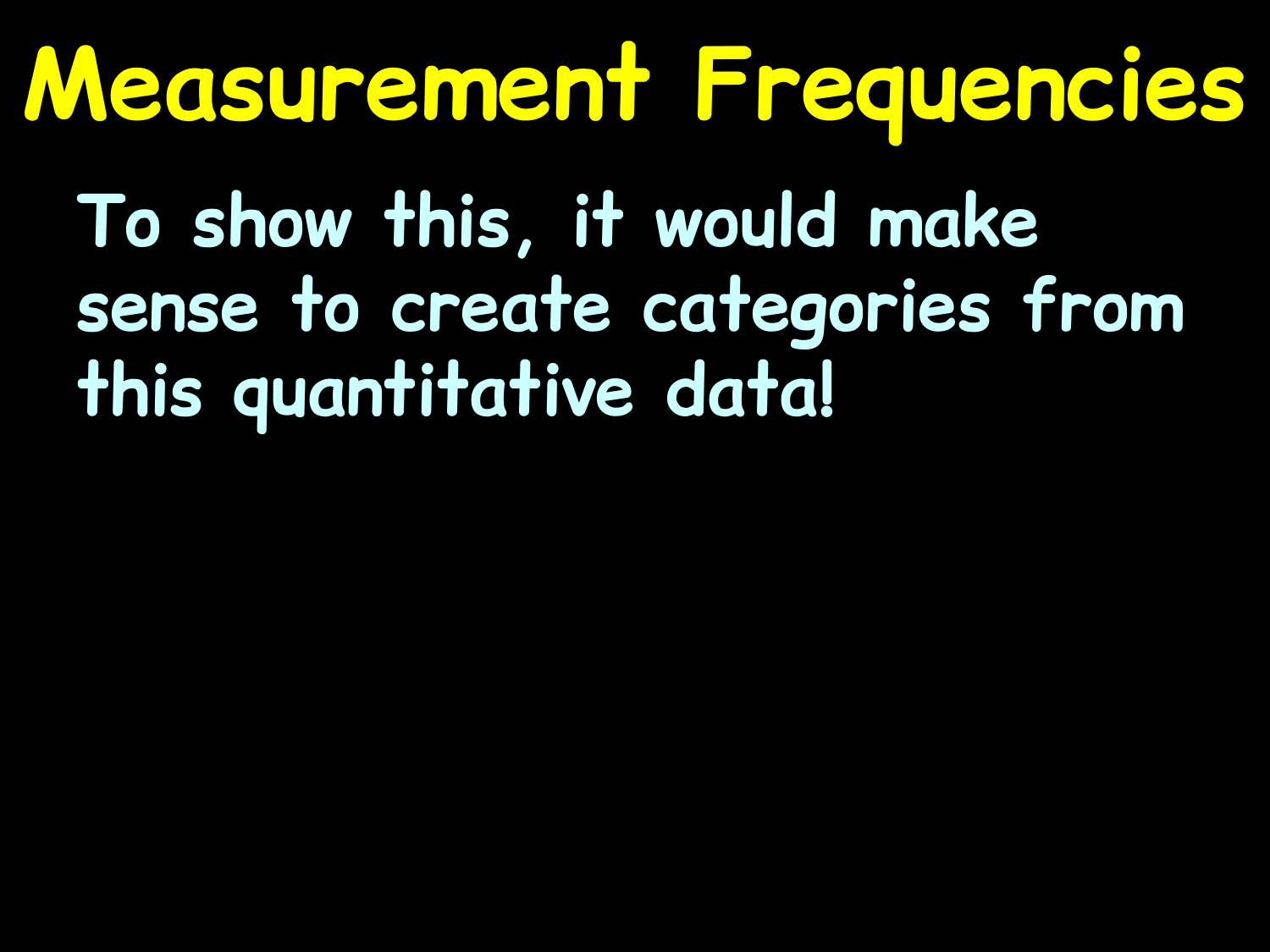

# Measurement Frequencies
To show this, it would make sense to create categories from this quantitative data!